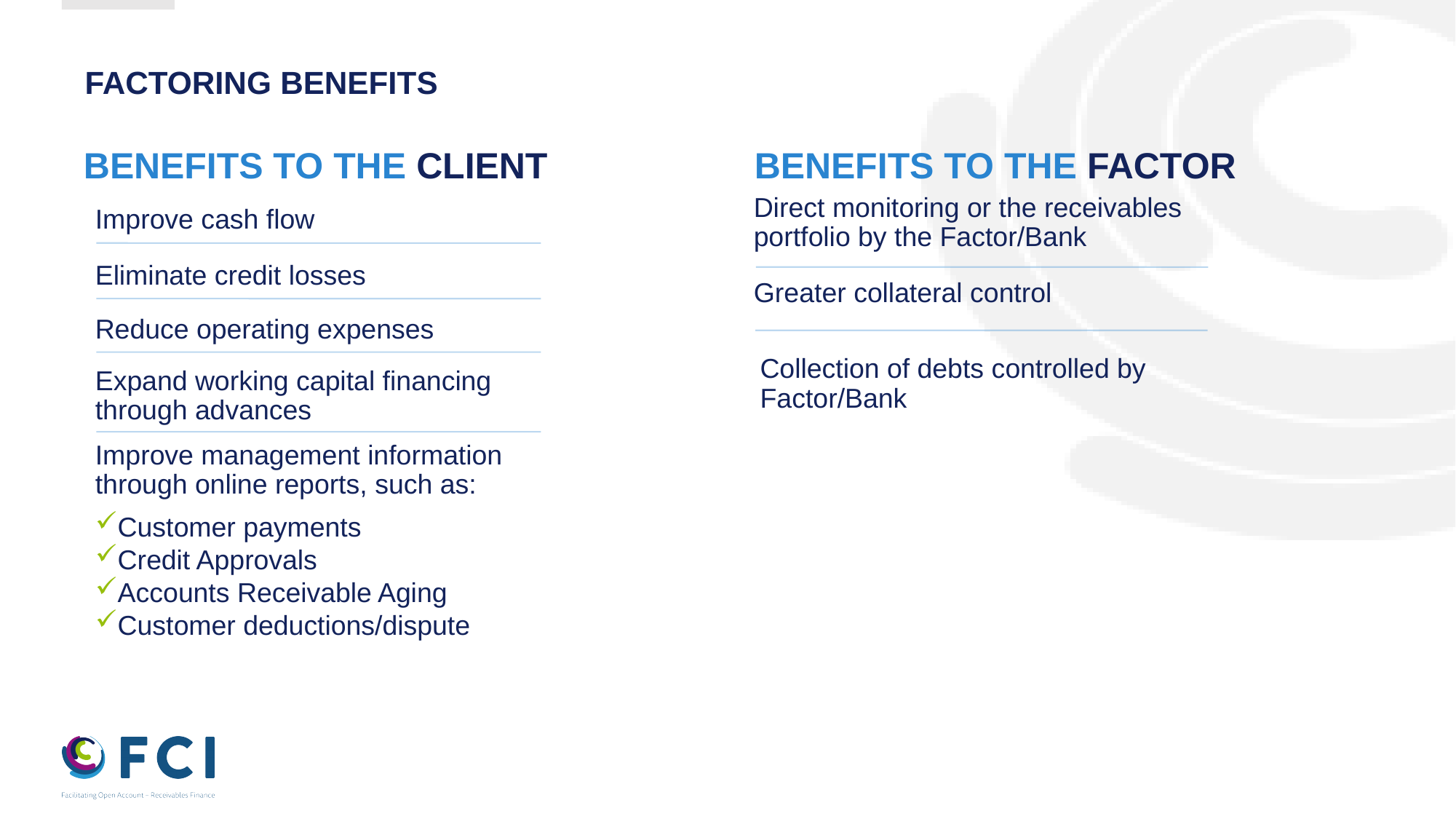

# Factoring Benefits

BENEFITS TO THE CLIENT
BENEFITS TO THE FACTOR
Direct monitoring or the receivables portfolio by the Factor/Bank

Improve cash flow
Greater collateral control

Eliminate credit losses

Collection of debts controlled by Factor/Bank
Reduce operating expenses

Expand working capital financing through advances

Improve management information through online reports, such as:
Customer payments
Credit Approvals
Accounts Receivable Aging
Customer deductions/dispute